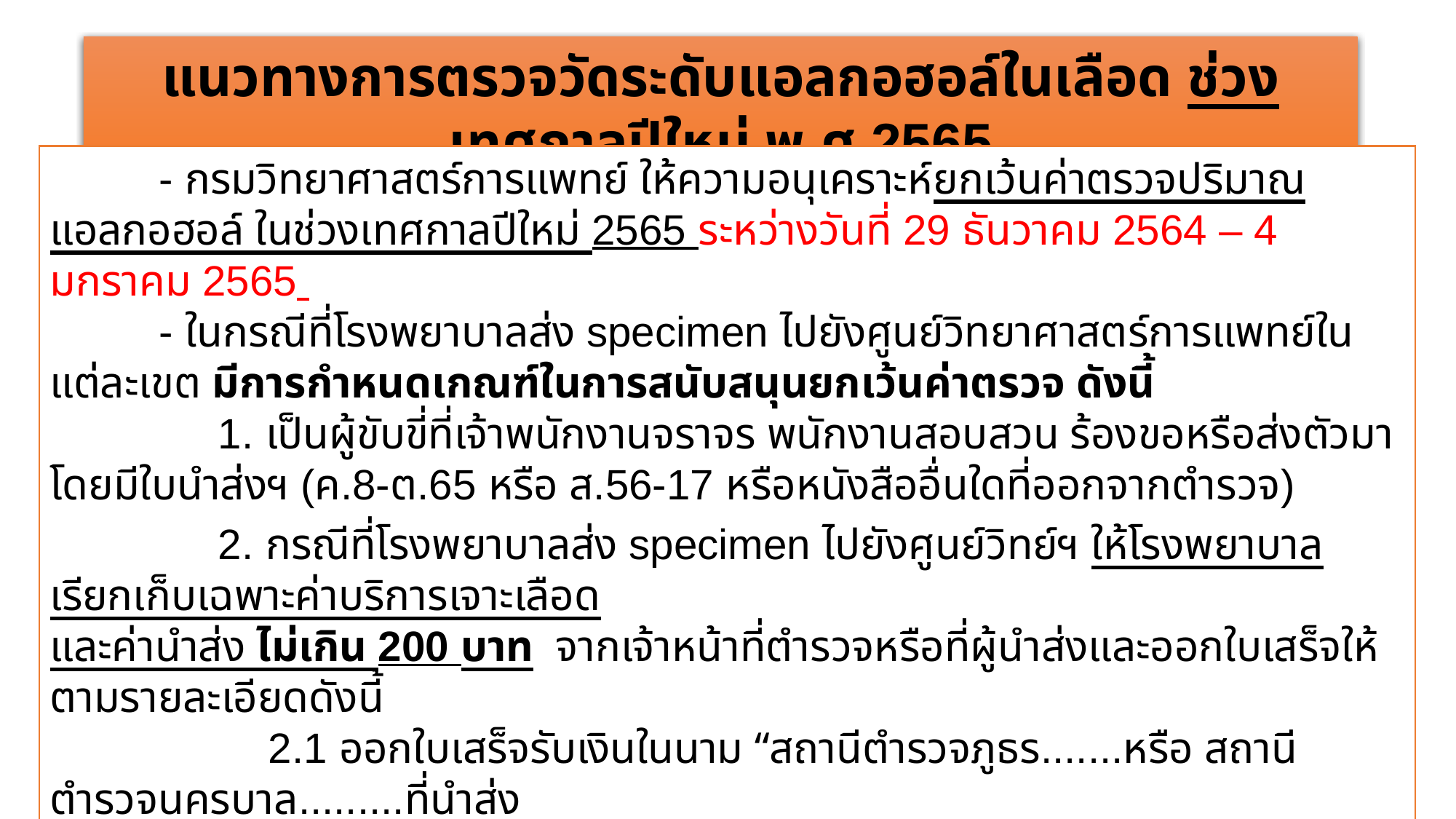

แนวทางการตรวจวัดระดับแอลกอฮอล์ในเลือด ช่วงเทศกาลปีใหม่ พ.ศ.2565
	- กรมวิทยาศาสตร์การแพทย์ ให้ความอนุเคราะห์ยกเว้นค่าตรวจปริมาณแอลกอฮอล์ ในช่วงเทศกาลปีใหม่ 2565 ระหว่างวันที่ 29 ธันวาคม 2564 – 4 มกราคม 2565
	- ในกรณีที่โรงพยาบาลส่ง specimen ไปยังศูนย์วิทยาศาสตร์การแพทย์ในแต่ละเขต มีการกำหนดเกณฑ์ในการสนับสนุนยกเว้นค่าตรวจ ดังนี้
	     1. เป็นผู้ขับขี่ที่เจ้าพนักงานจราจร พนักงานสอบสวน ร้องขอหรือส่งตัวมา โดยมีใบนำส่งฯ (ค.8-ต.65 หรือ ส.56-17 หรือหนังสืออื่นใดที่ออกจากตำรวจ)
	     2. กรณีที่โรงพยาบาลส่ง specimen ไปยังศูนย์วิทย์ฯ ให้โรงพยาบาลเรียกเก็บเฉพาะค่าบริการเจาะเลือด
และค่านำส่ง ไม่เกิน 200 บาท  จากเจ้าหน้าที่ตำรวจหรือที่ผู้นำส่งและออกใบเสร็จให้ตามรายละเอียดดังนี้
		2.1 ออกใบเสร็จรับเงินในนาม “สถานีตำรวจภูธร.......หรือ สถานีตำรวจนครบาล.........ที่นำส่ง
		2.2 แยกใบเสร็จรับเงินเฉพาะค่าตรวจปริมาณแอลกอฮอล์ในเลือด ไม่รวมกับค่าบริการอื่น
		2.3 ระบุข้อความเป็น “ค่าธรรมเนียมการตรวจพิสูจน์ปริมาณแอลกอฮอล์ในเลือดของ .......................
(ชื่อผู้ขับขี่ที่ถูกตรวจ)” เพื่อเจ้าหน้าที่ตำรวจนำหลักฐานดังกล่าวไปดำเนินการตั้งเบิกกับหน่วยงานต้นสังกัด